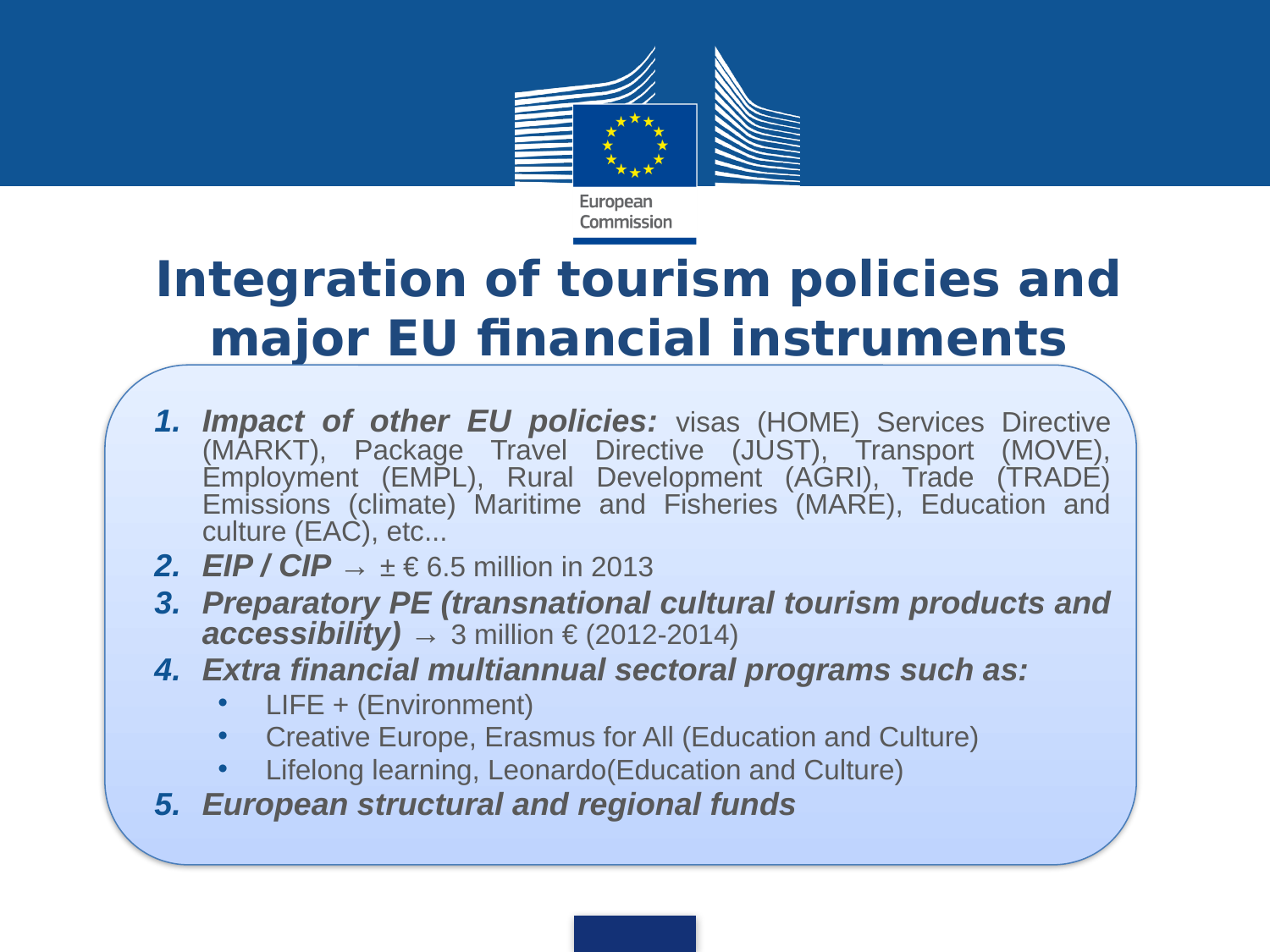

Integration of tourism policies and major EU financial instruments
Impact of other EU policies: visas (HOME) Services Directive (MARKT), Package Travel Directive (JUST), Transport (MOVE), Employment (EMPL), Rural Development (AGRI), Trade (TRADE) Emissions (climate) Maritime and Fisheries (MARE), Education and culture (EAC), etc...
EIP / CIP → ± € 6.5 million in 2013
Preparatory PE (transnational cultural tourism products and accessibility) → 3 million € (2012-2014)
Extra financial multiannual sectoral programs such as:
LIFE + (Environment)
Creative Europe, Erasmus for All (Education and Culture)
Lifelong learning, Leonardo(Education and Culture)
European structural and regional funds